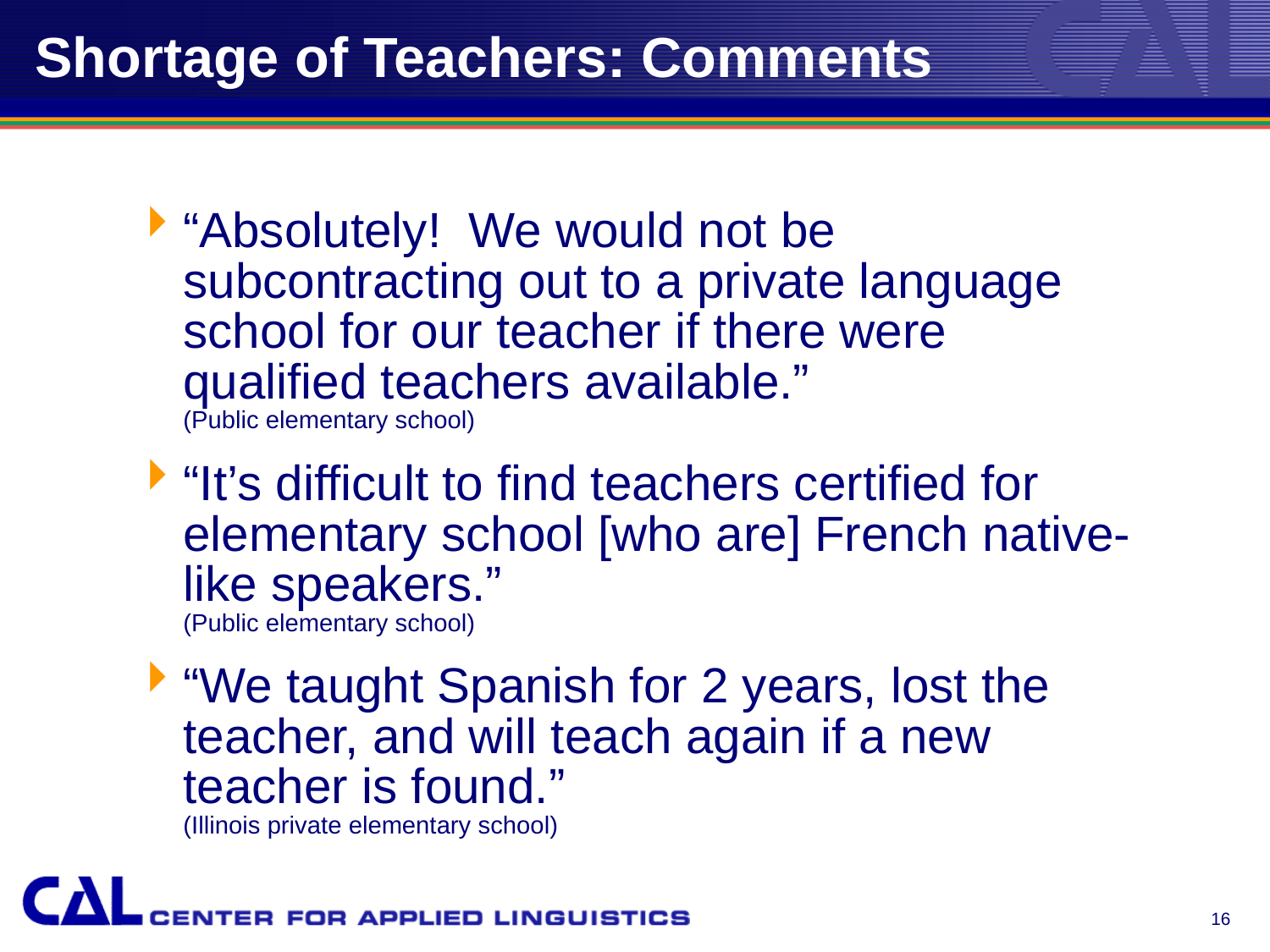

# Shortage of Teachers: Comments
“Absolutely!  We would not be subcontracting out to a private language school for our teacher if there were qualified teachers available.”
(Public elementary school)
“It’s difficult to find teachers certified for elementary school [who are] French native-like speakers.”
(Public elementary school)
“We taught Spanish for 2 years, lost the teacher, and will teach again if a new teacher is found.”
(Illinois private elementary school)
16